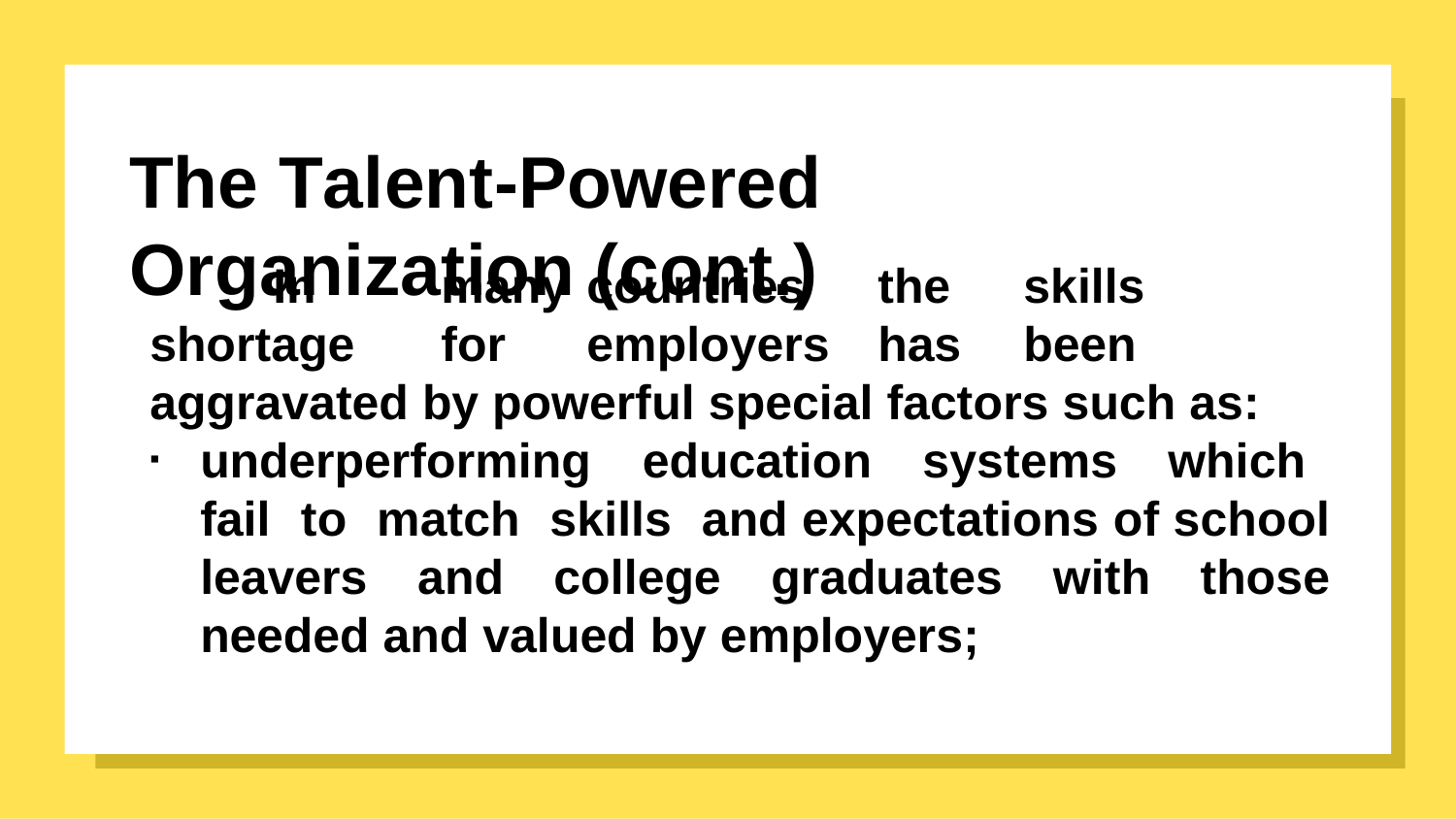

The Talent-Powered Organization (cont.)
In	many	countries	the	skills	shortage	for	employers	has	been aggravated by powerful special factors such as:
underperforming  education  systems  which  fail  to  match  skills  and expectations of school leavers and college graduates with those needed and valued by employers;